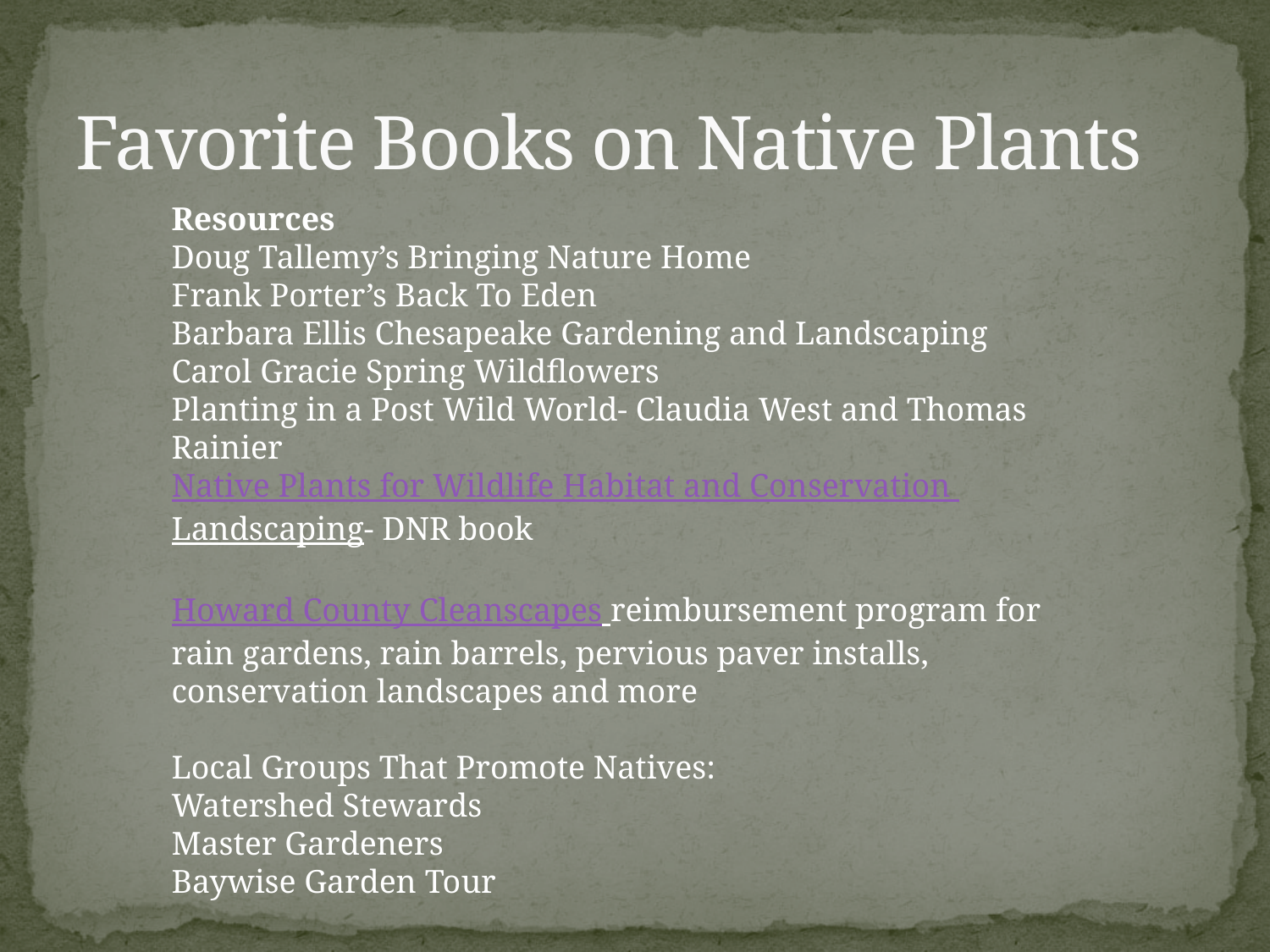

# Favorite Books on Native Plants
Resources
Doug Tallemy’s Bringing Nature Home
Frank Porter’s Back To Eden
Barbara Ellis Chesapeake Gardening and Landscaping
Carol Gracie Spring Wildflowers
Planting in a Post Wild World- Claudia West and Thomas Rainier
Native Plants for Wildlife Habitat and Conservation Landscaping- DNR book

Howard County Cleanscapes reimbursement program for rain gardens, rain barrels, pervious paver installs, conservation landscapes and more

Local Groups That Promote Natives:
Watershed Stewards
Master Gardeners
Baywise Garden Tour